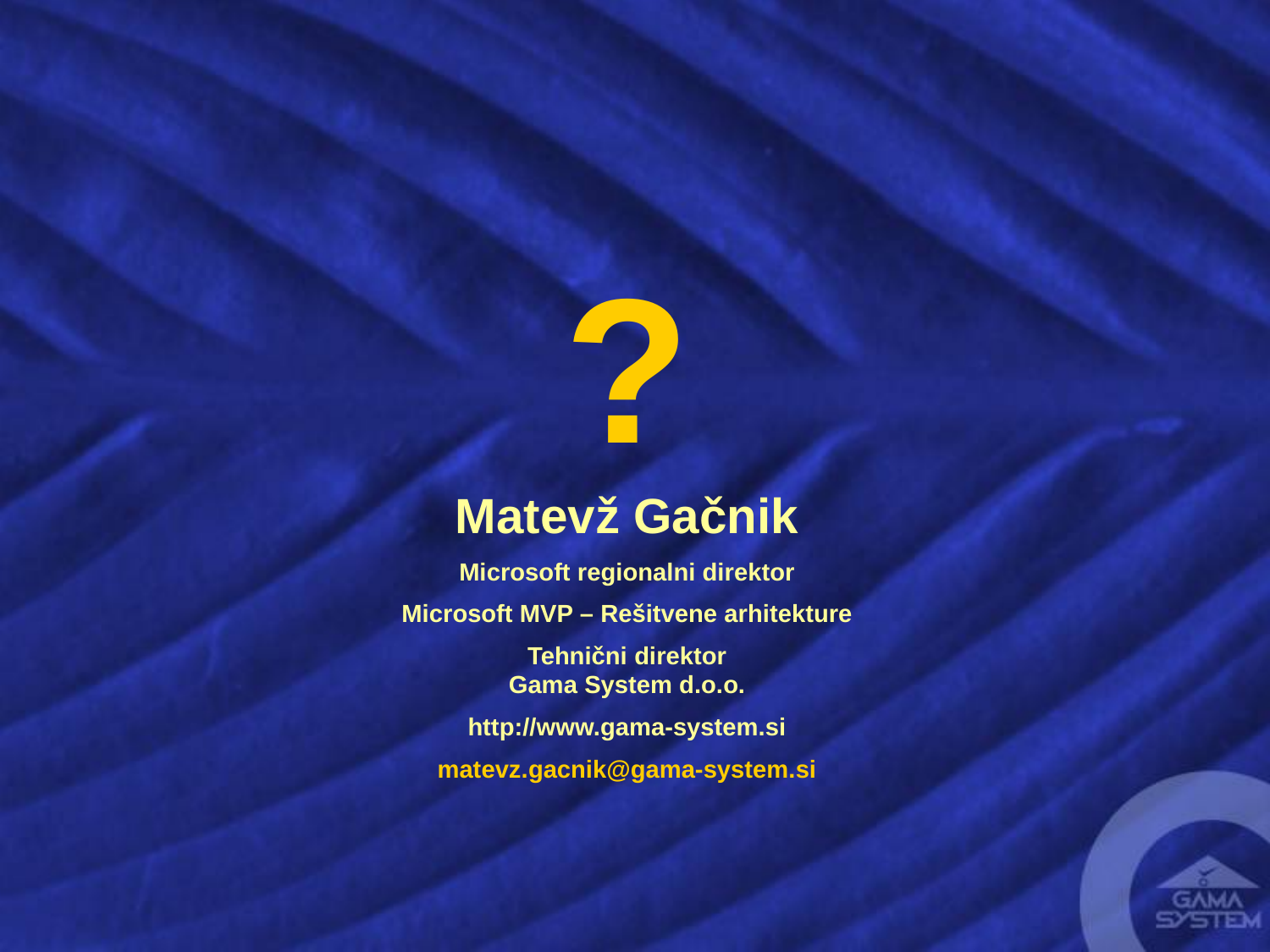

?
Matevž Gačnik
Microsoft regionalni direktor
Microsoft MVP – Rešitvene arhitekture
Tehnični direktor
Gama System d.o.o.
http://www.gama-system.si
matevz.gacnik@gama-system.si